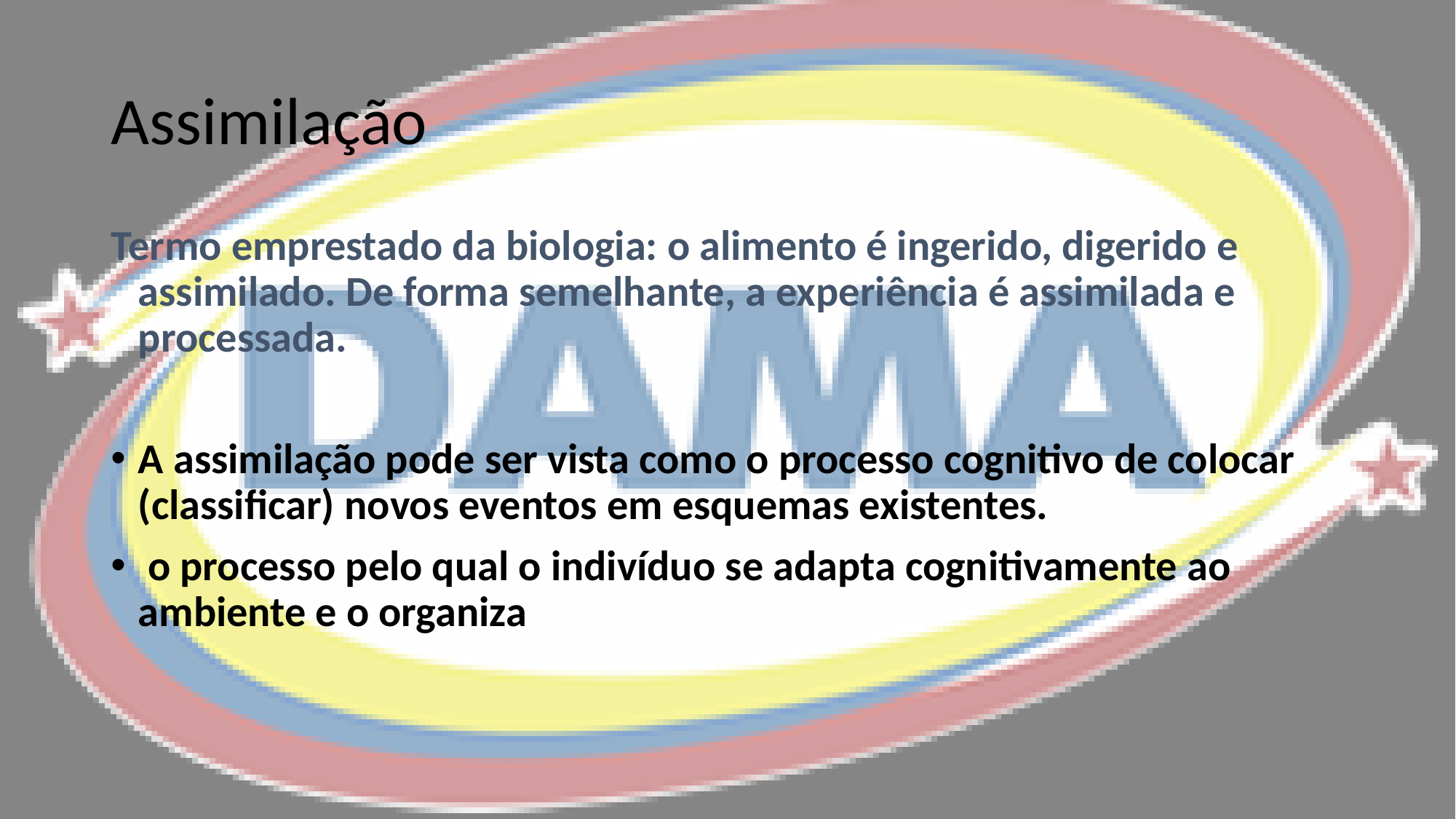

# Assimilação
Termo emprestado da biologia: o alimento é ingerido, digerido e assimilado. De forma semelhante, a experiência é assimilada e processada.

A assimilação pode ser vista como o processo cognitivo de colocar (classificar) novos eventos em esquemas existentes.
 o processo pelo qual o indivíduo se adapta cognitivamente ao ambiente e o organiza